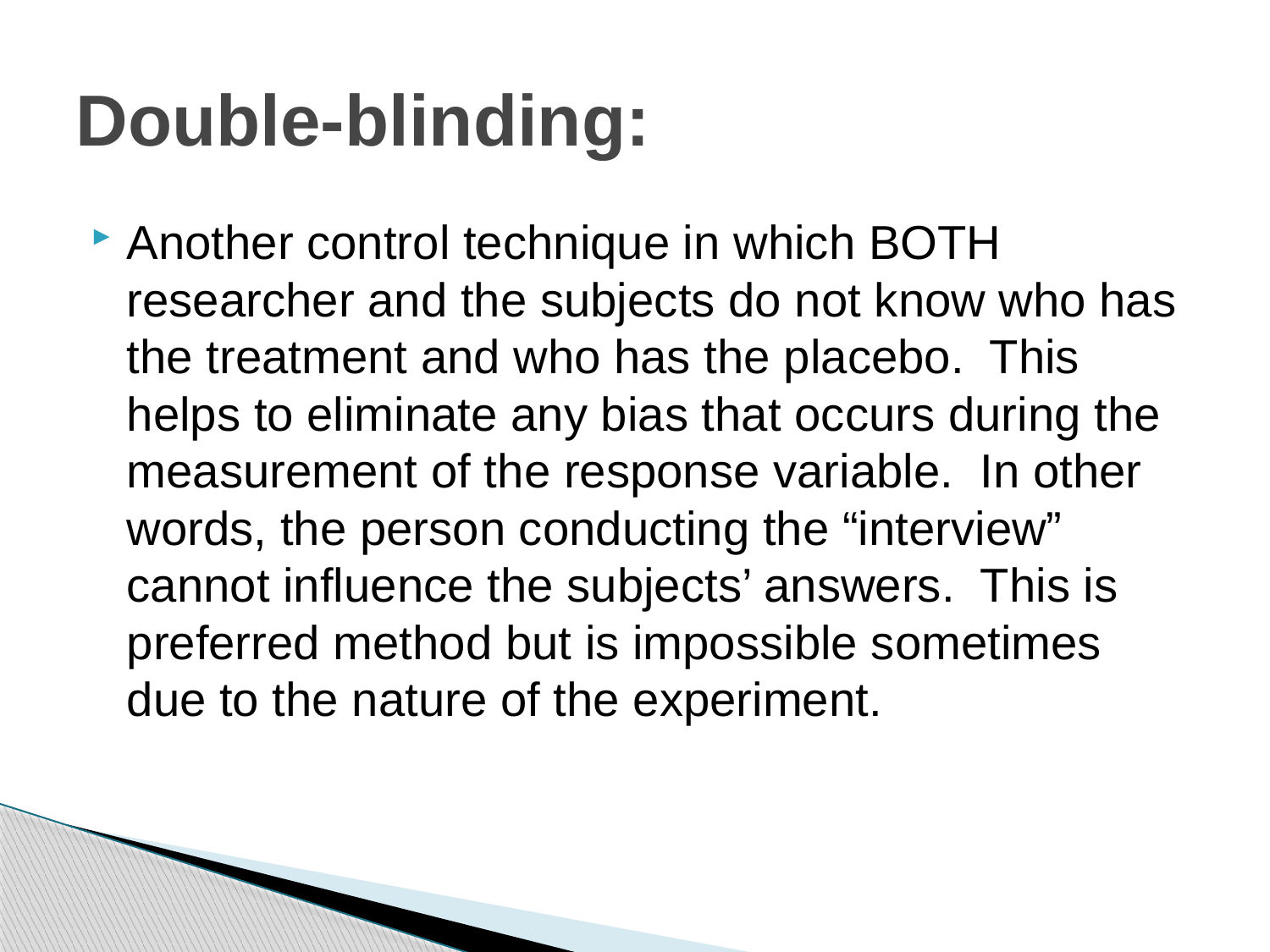

# Double-blinding:
Another control technique in which BOTH researcher and the subjects do not know who has the treatment and who has the placebo.  This helps to eliminate any bias that occurs during the measurement of the response variable.  In other words, the person conducting the “interview” cannot influence the subjects’ answers.  This is preferred method but is impossible sometimes due to the nature of the experiment.